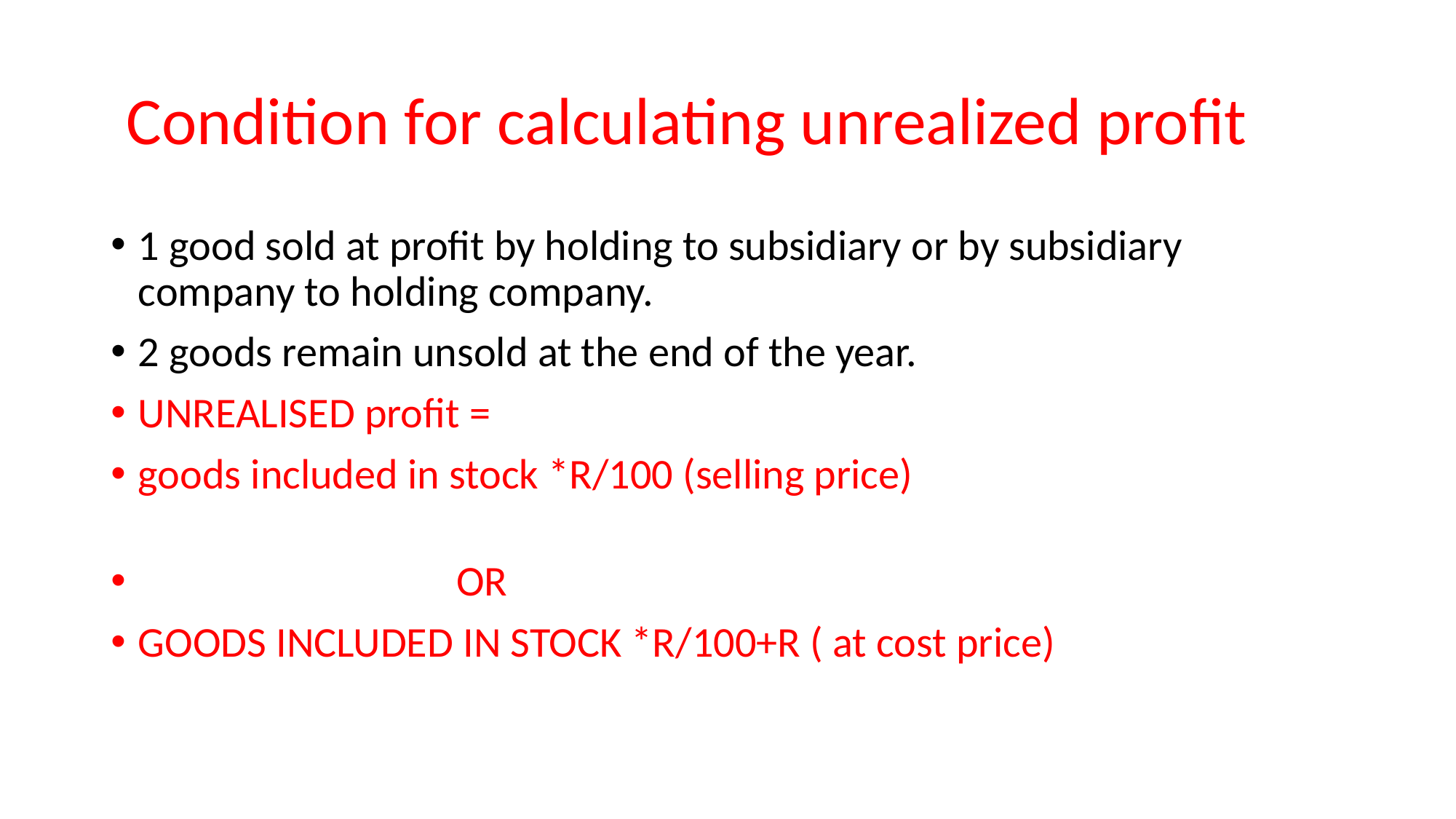

# Condition for calculating unrealized profit
1 good sold at profit by holding to subsidiary or by subsidiary company to holding company.
2 goods remain unsold at the end of the year.
UNREALISED profit =
goods included in stock *R/100 (selling price)
                                 OR
GOODS INCLUDED IN STOCK *R/100+R ( at cost price)